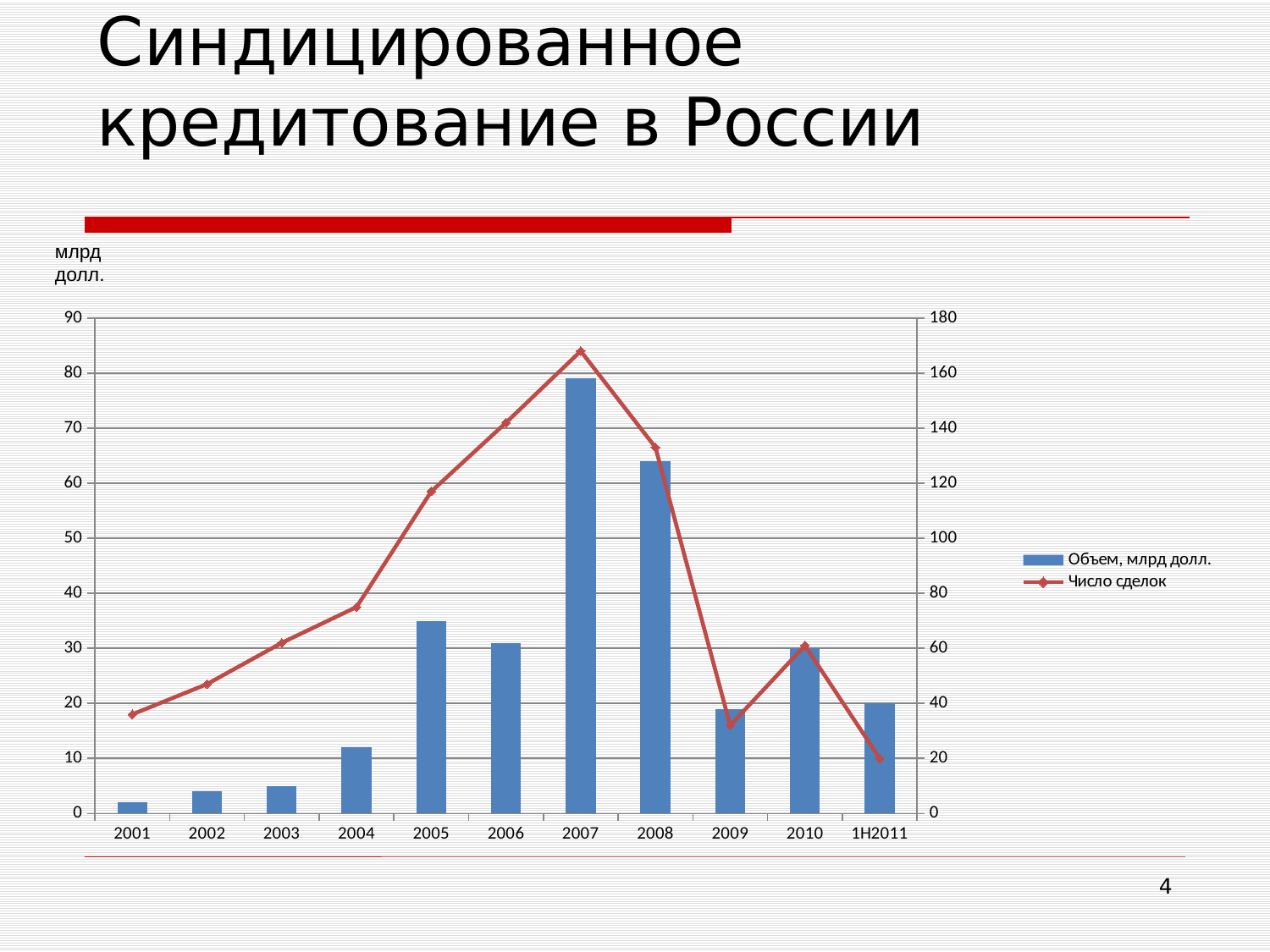

# Синдицированное кредитование в России
млрд долл.

### Chart

| Category |  |  |
|---|---|---|
| 2001 | 2.0 | 36.0 |
| 2002 | 4.0 | 47.0 |
| 2003 | 5.0 | 62.0 |
| 2004 | 12.0 | 75.0 |
| 2005 | 35.0 | 117.0 |
| 2006 | 31.0 | 142.0 |
| 2007 | 79.0 | 168.0 |
| 2008 | 64.0 | 133.0 |
| 2009 | 19.0 | 32.0 |
| 2010 | 30.0 | 61.0 |
| 1H2011 | 20.0 | 20.0 |

### Chart

| Category |
|---|

### Chart

| Category |
|---|

### Chart

| Category |
|---|
4